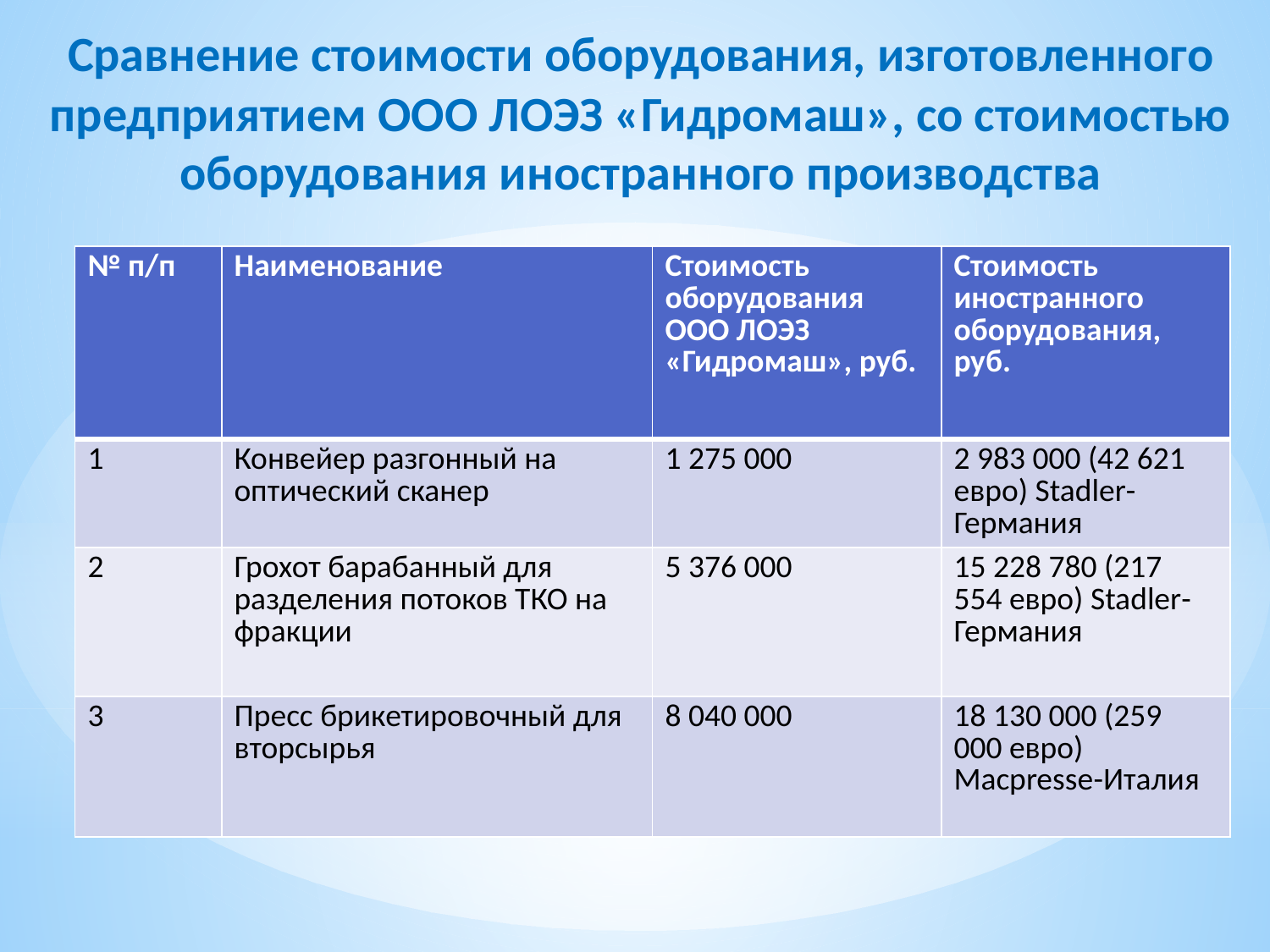

Сравнение стоимости оборудования, изготовленного предприятием ООО ЛОЭЗ «Гидромаш», со стоимостью оборудования иностранного производства
| № п/п | Наименование | Стоимость оборудования ООО ЛОЭЗ «Гидромаш», руб. | Стоимость иностранного оборудования, руб. |
| --- | --- | --- | --- |
| 1 | Конвейер разгонный на оптический сканер | 1 275 000 | 2 983 000 (42 621 евро) Stadler-Германия |
| 2 | Грохот барабанный для разделения потоков ТКО на фракции | 5 376 000 | 15 228 780 (217 554 евро) Stadler-Германия |
| 3 | Пресс брикетировочный для вторсырья | 8 040 000 | 18 130 000 (259 000 евро) Macpresse-Италия |